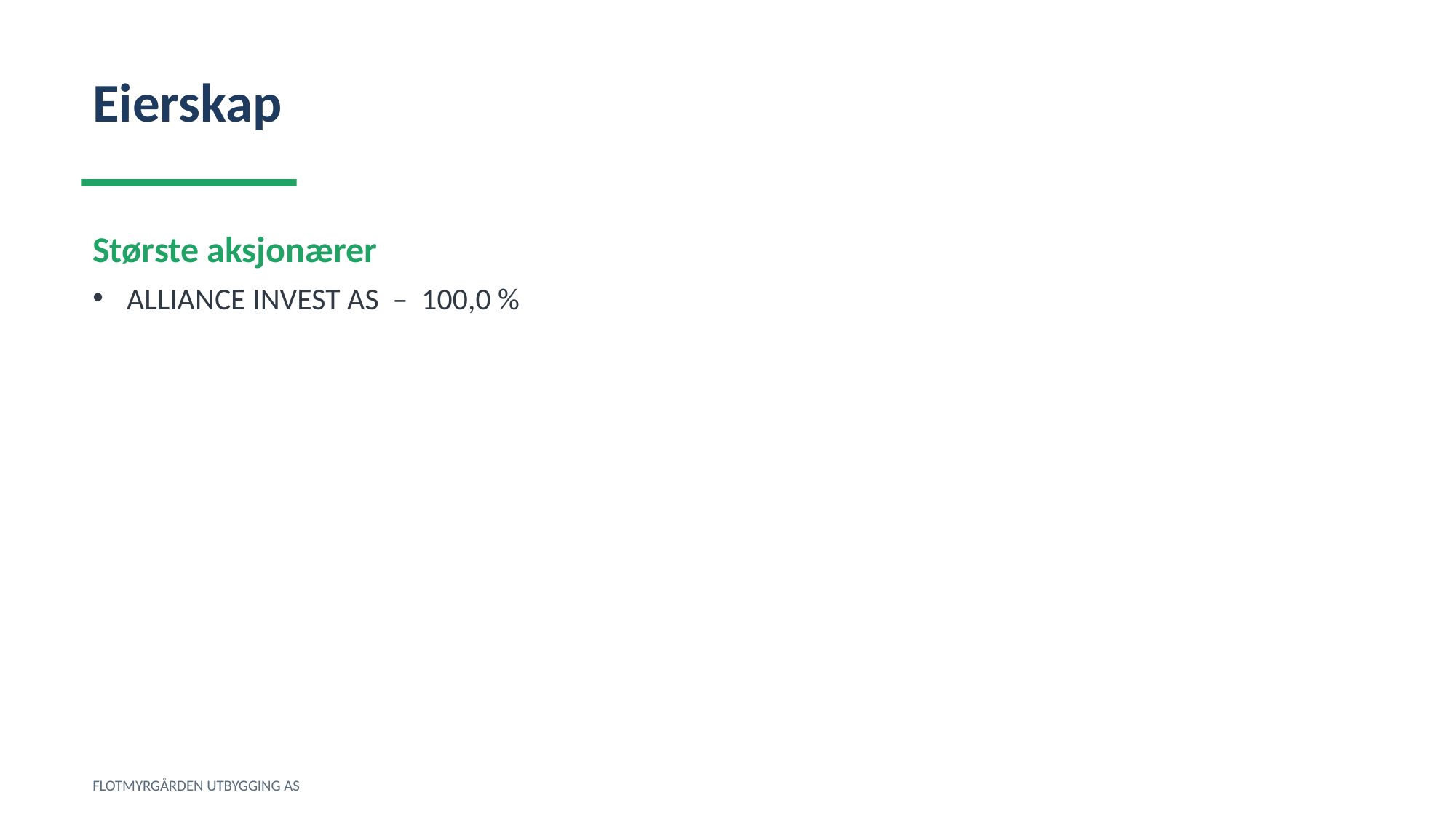

Eierskap

Største aksjonærer
ALLIANCE INVEST AS  –  100,0 %
FLOTMYRGÅRDEN UTBYGGING AS